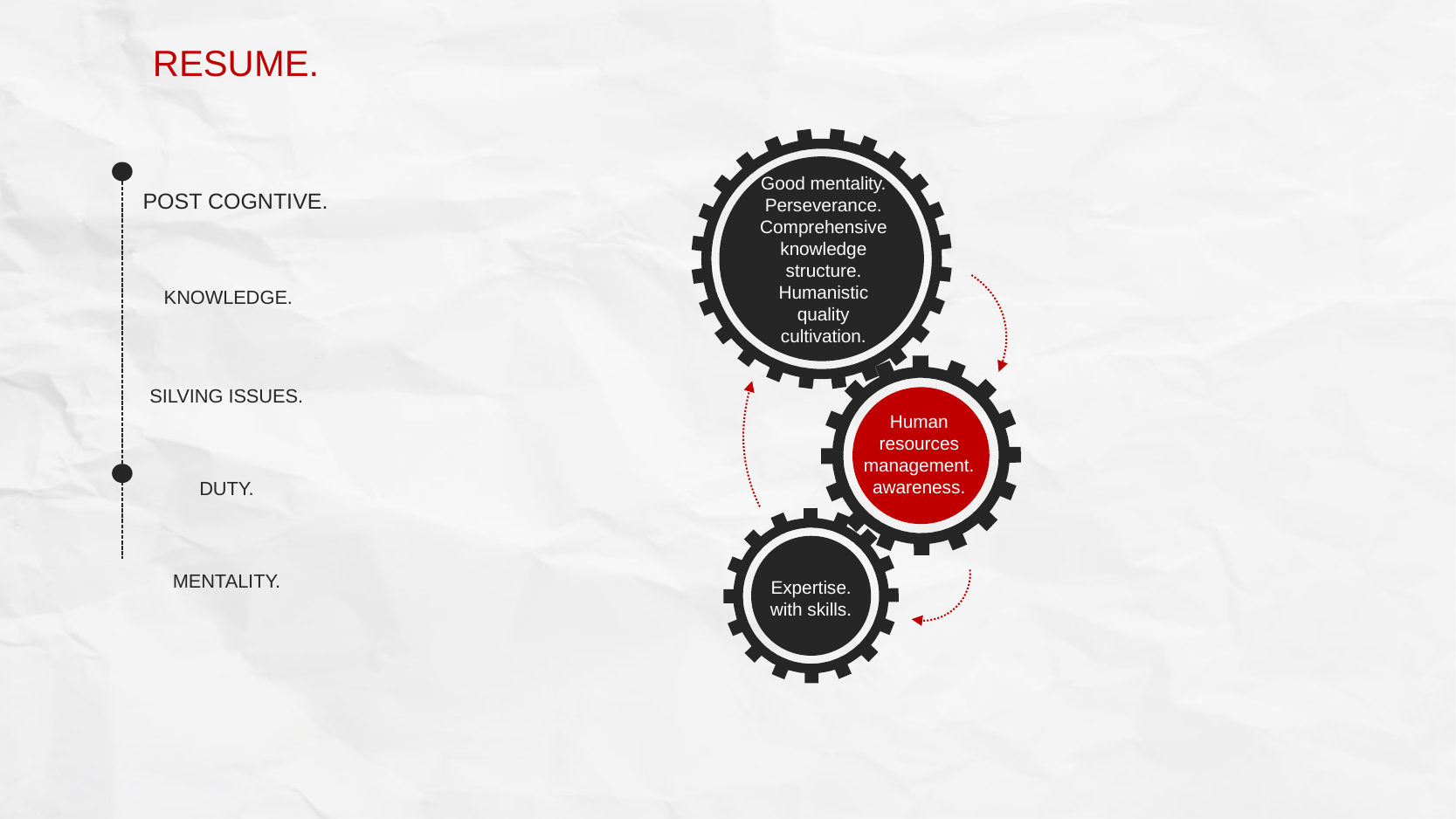

RESUME.

POST COGNTIVE.

Good mentality.
Perseverance.
Comprehensive knowledge structure.
Humanistic quality cultivation.
KNOWLEDGE.

SILVING ISSUES.

Human resources management.
awareness.

DUTY.

MENTALITY.

Expertise.
with skills.